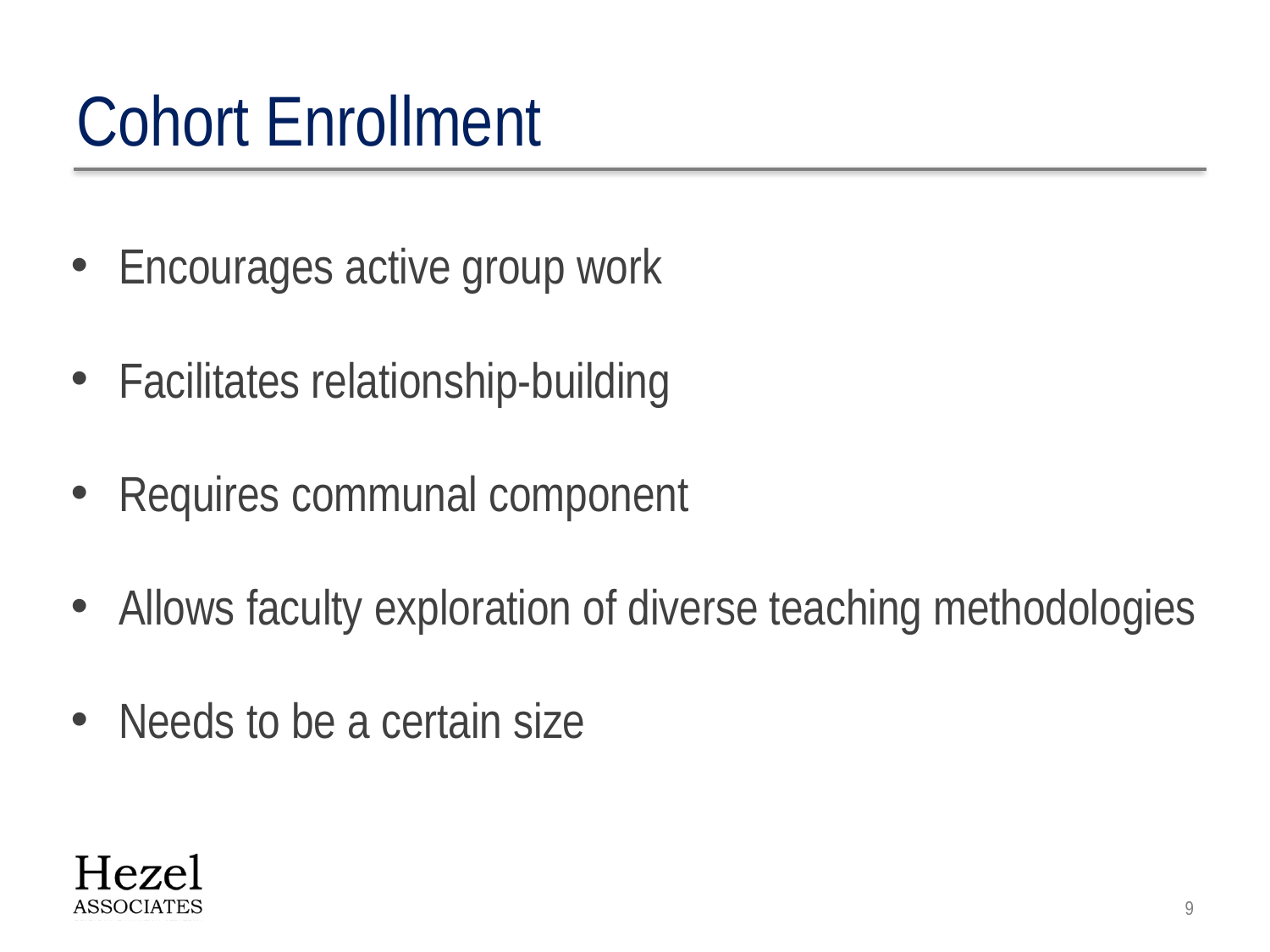

# Cohort Enrollment
Encourages active group work

Facilitates relationship-building

Requires communal component

Allows faculty exploration of diverse teaching methodologies

Needs to be a certain size
9